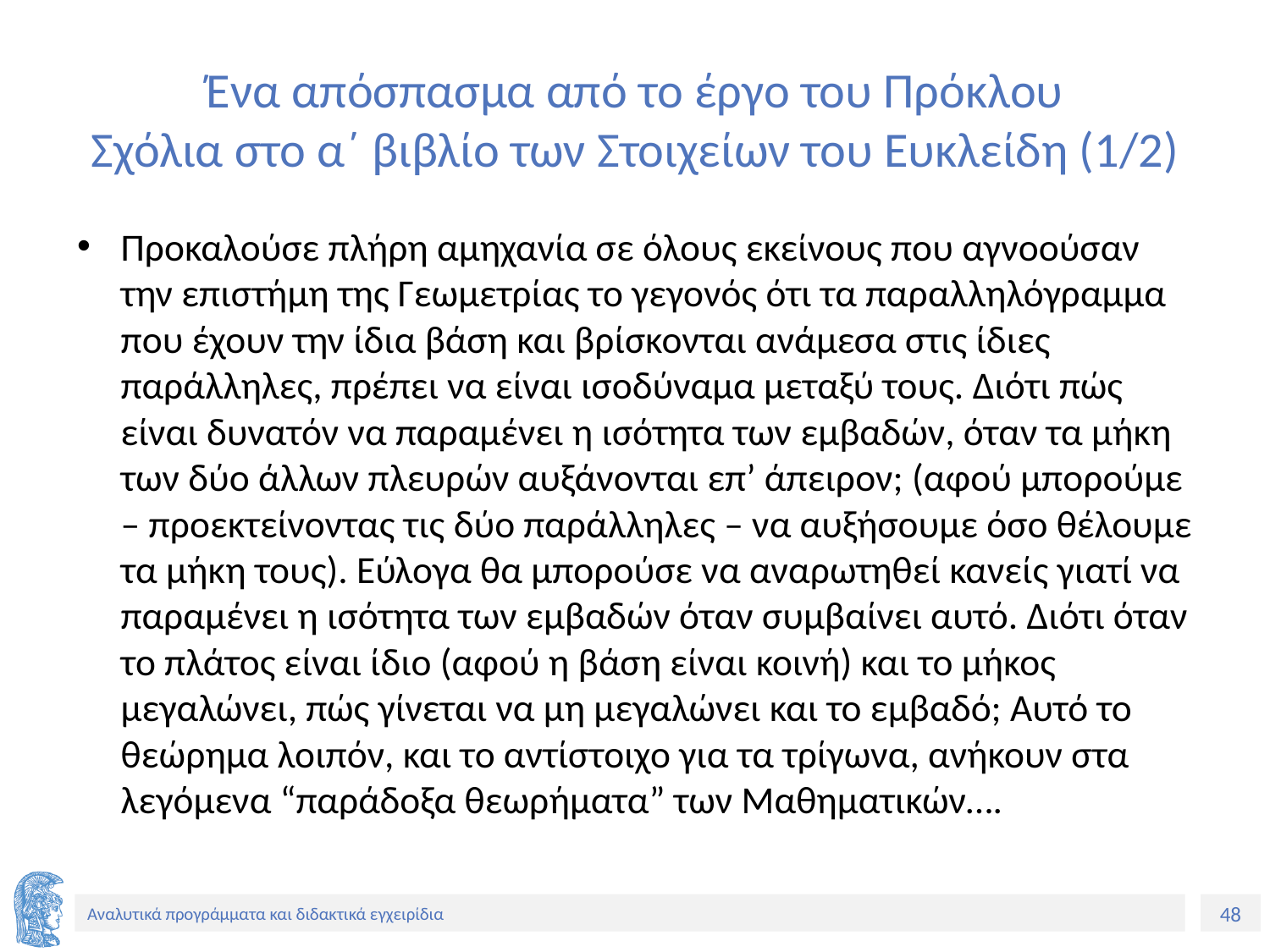

# Ένα απόσπασμα από το έργο του Πρόκλου Σχόλια στο α΄ βιβλίο των Στοιχείων του Ευκλείδη (1/2)
Προκαλούσε πλήρη αμηχανία σε όλους εκείνους που αγνοούσαν την επιστήμη της Γεωμετρίας το γεγονός ότι τα παραλληλόγραμμα που έχουν την ίδια βάση και βρίσκονται ανάμεσα στις ίδιες παράλληλες, πρέπει να είναι ισοδύναμα μεταξύ τους. Διότι πώς είναι δυνατόν να παραμένει η ισότητα των εμβαδών, όταν τα μήκη των δύο άλλων πλευρών αυξάνονται επ’ άπειρον; (αφού μπορούμε – προεκτείνοντας τις δύο παράλληλες – να αυξήσουμε όσο θέλουμε τα μήκη τους). Εύλογα θα μπορούσε να αναρωτηθεί κανείς γιατί να παραμένει η ισότητα των εμβαδών όταν συμβαίνει αυτό. Διότι όταν το πλάτος είναι ίδιο (αφού η βάση είναι κοινή) και το μήκος μεγαλώνει, πώς γίνεται να μη μεγαλώνει και το εμβαδό; Αυτό το θεώρημα λοιπόν, και το αντίστοιχο για τα τρίγωνα, ανήκουν στα λεγόμενα “παράδοξα θεωρήματα” των Μαθηματικών….